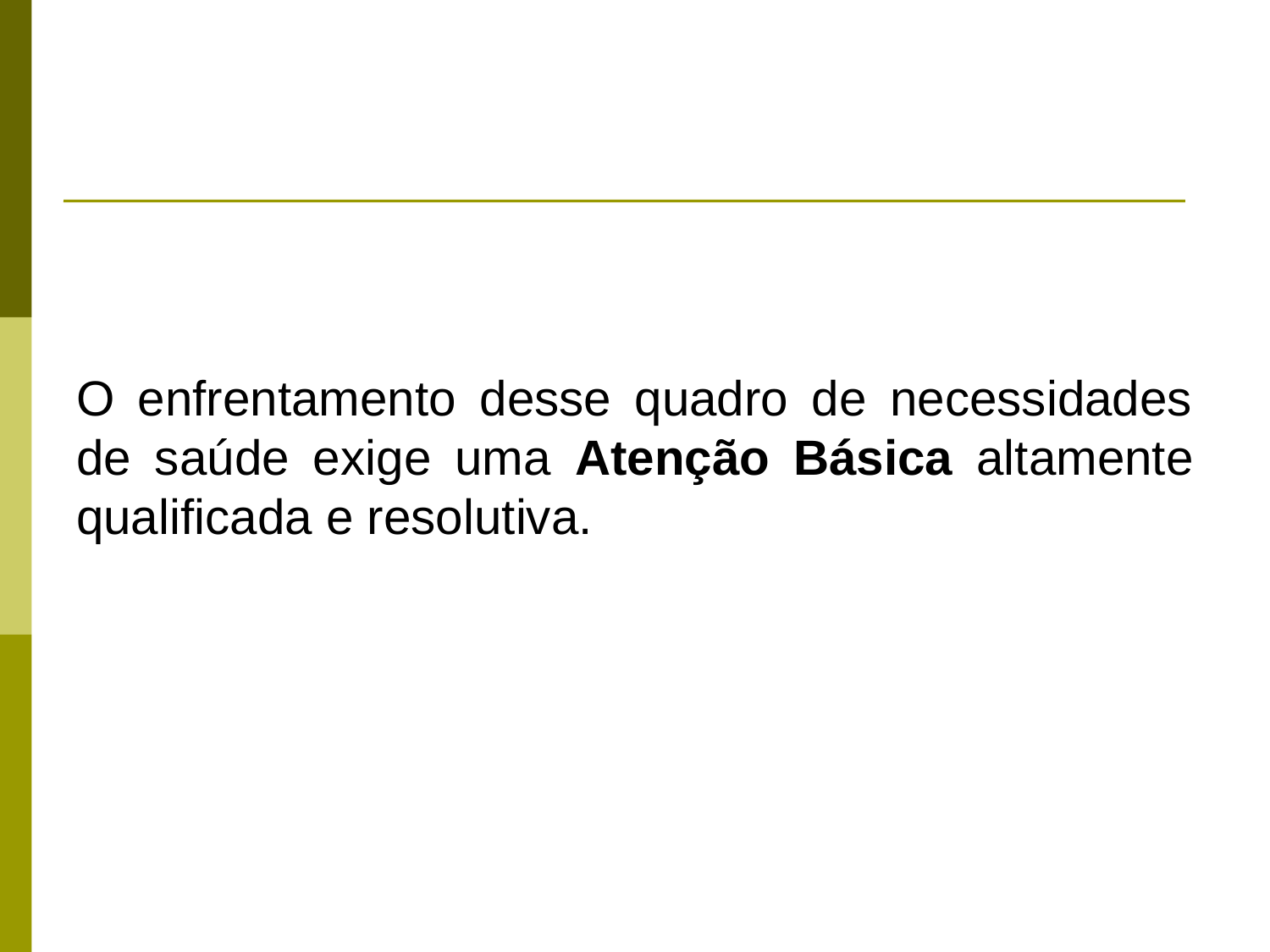

O enfrentamento desse quadro de necessidades de saúde exige uma Atenção Básica altamente qualificada e resolutiva.